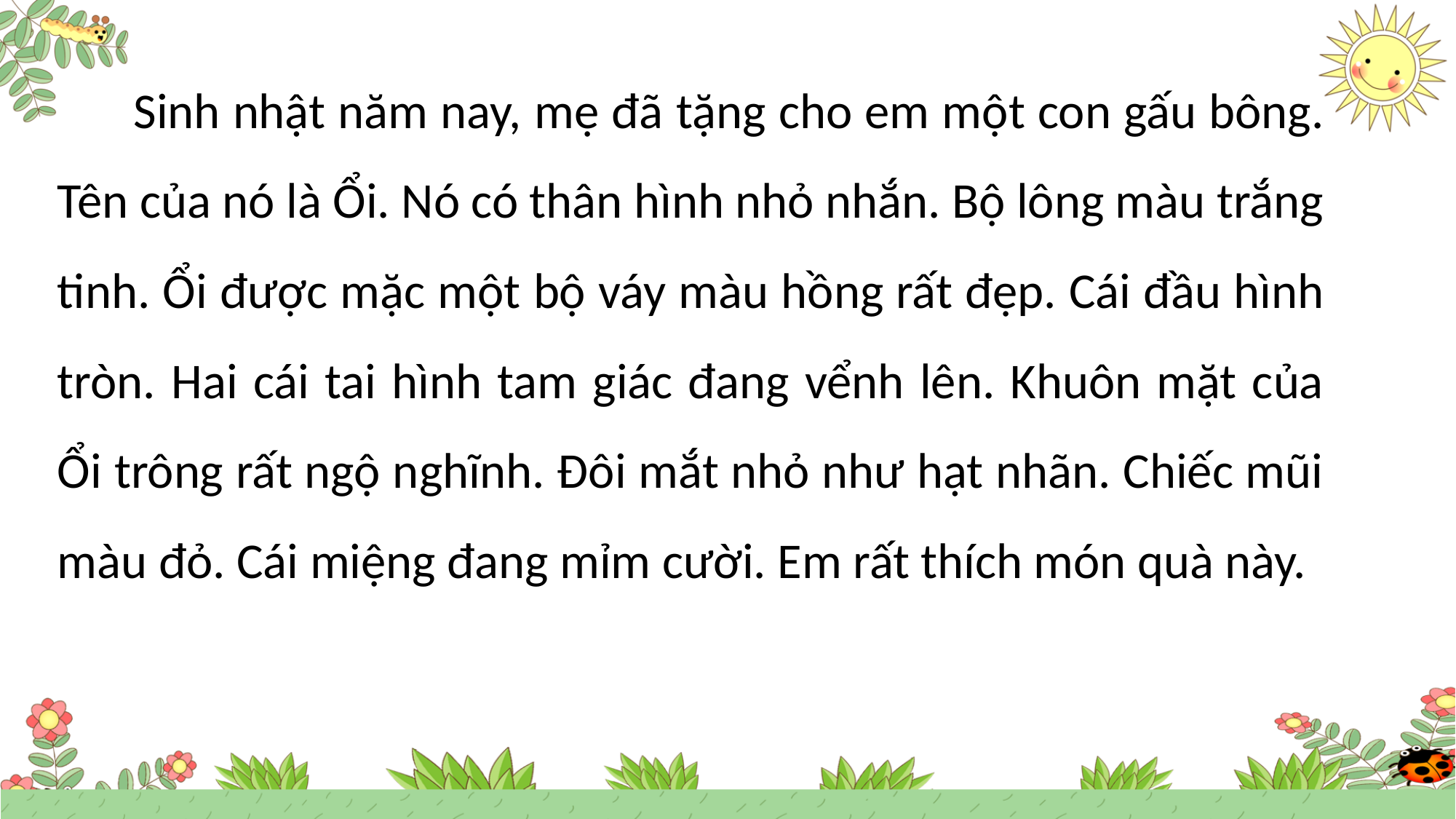

Sinh nhật năm nay, mẹ đã tặng cho em một con gấu bông. Tên của nó là Ổi. Nó có thân hình nhỏ nhắn. Bộ lông màu trắng tinh. Ổi được mặc một bộ váy màu hồng rất đẹp. Cái đầu hình tròn. Hai cái tai hình tam giác đang vểnh lên. Khuôn mặt của Ổi trông rất ngộ nghĩnh. Đôi mắt nhỏ như hạt nhãn. Chiếc mũi màu đỏ. Cái miệng đang mỉm cười. Em rất thích món quà này.